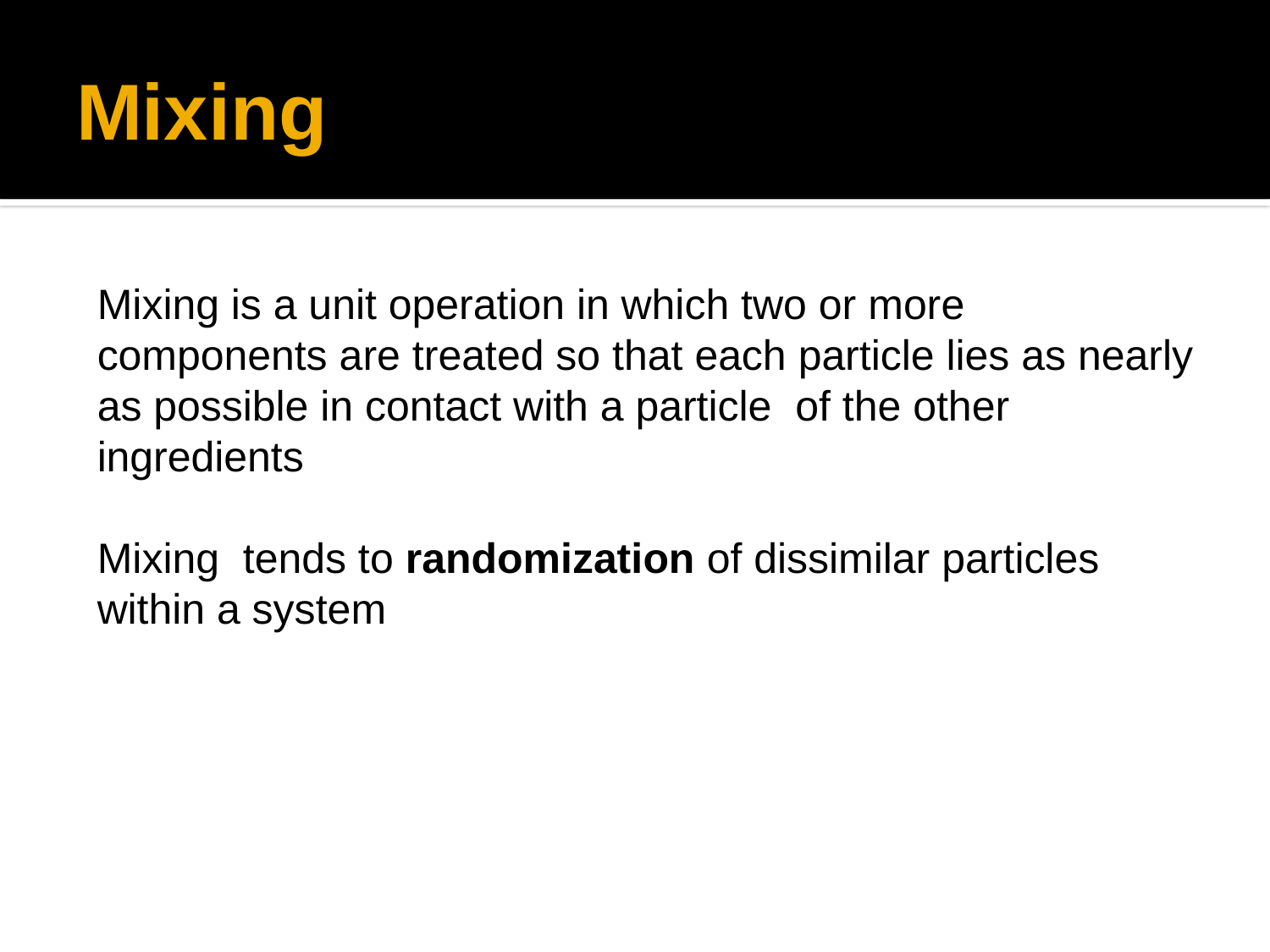

# Mixing

Mixing is a unit operation in which two or more components are treated so that each particle lies as nearly as possible in contact with a particle  of the other ingredients

Mixing  tends to randomization of dissimilar particles within a system